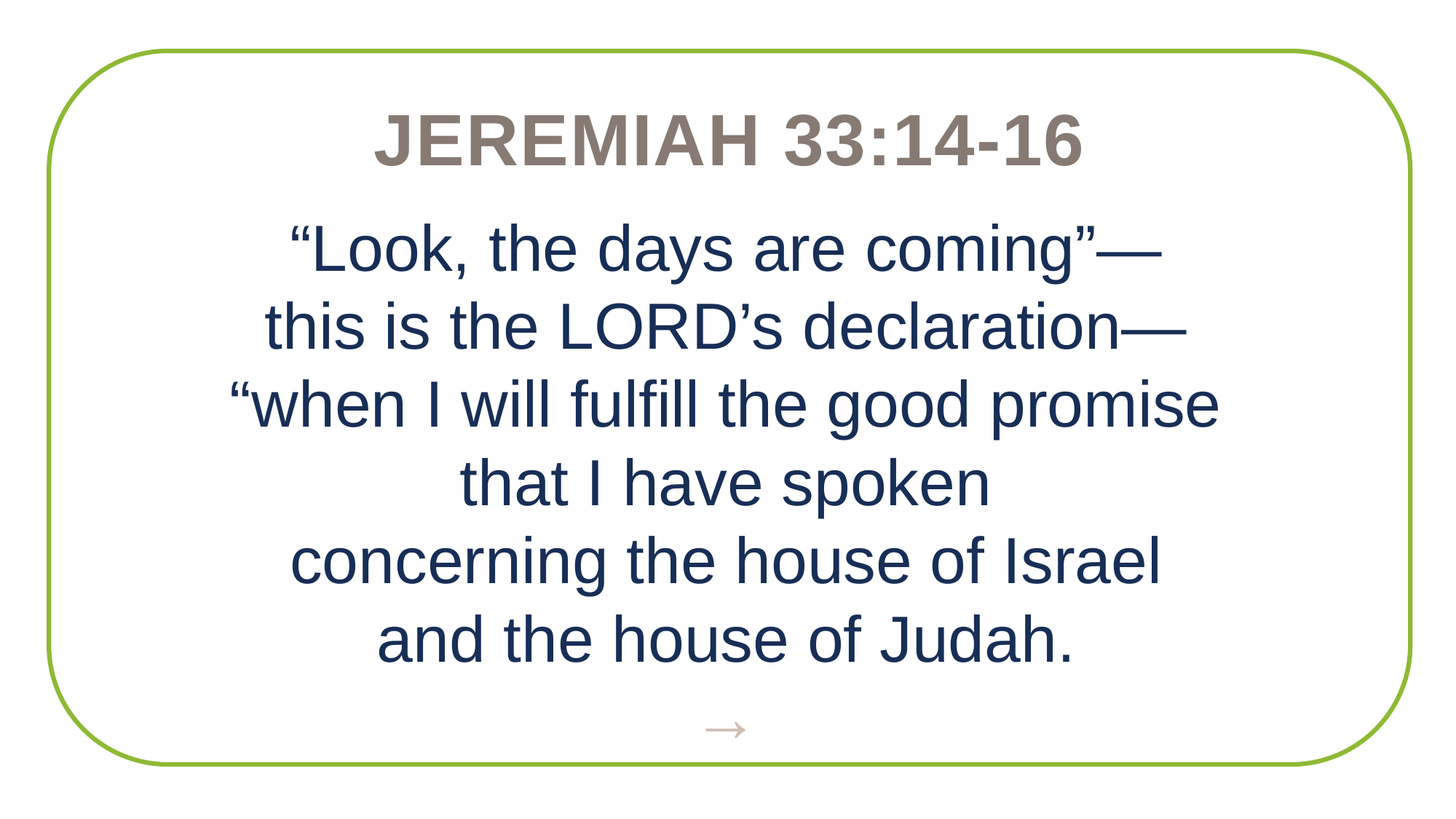

Jeremiah 33:14-16
“Look, the days are coming”—
this is the LORD’s declaration—
“when I will fulfill the good promise
that I have spoken
concerning the house of Israel
and the house of Judah.
→